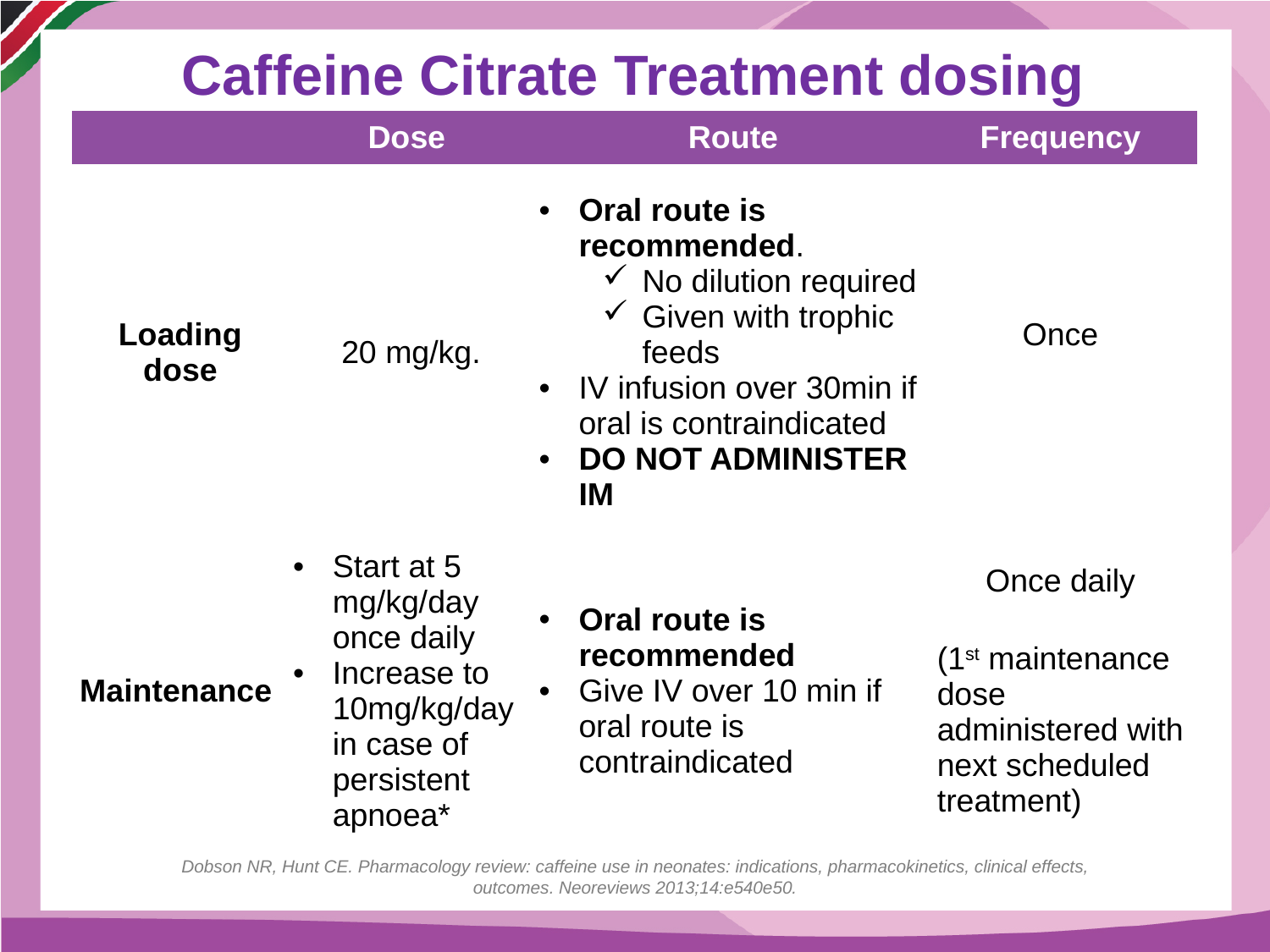

Caffeine Citrate Treatment dosing
|  | Dose | Route | Frequency |
| --- | --- | --- | --- |
| Loading dose | 20 mg/kg. | Oral route is recommended. No dilution required Given with trophic feeds IV infusion over 30min if oral is contraindicated DO NOT ADMINISTER IM | Once |
| Maintenance | Start at 5 mg/kg/day once daily Increase to 10mg/kg/day in case of persistent apnoea\* | Oral route is recommended Give IV over 10 min if oral route is contraindicated | Once daily (1st maintenance dose administered with next scheduled treatment) |
Dobson NR, Hunt CE. Pharmacology review: caffeine use in neonates: indications, pharmacokinetics, clinical effects, outcomes. Neoreviews 2013;14:e540e50.